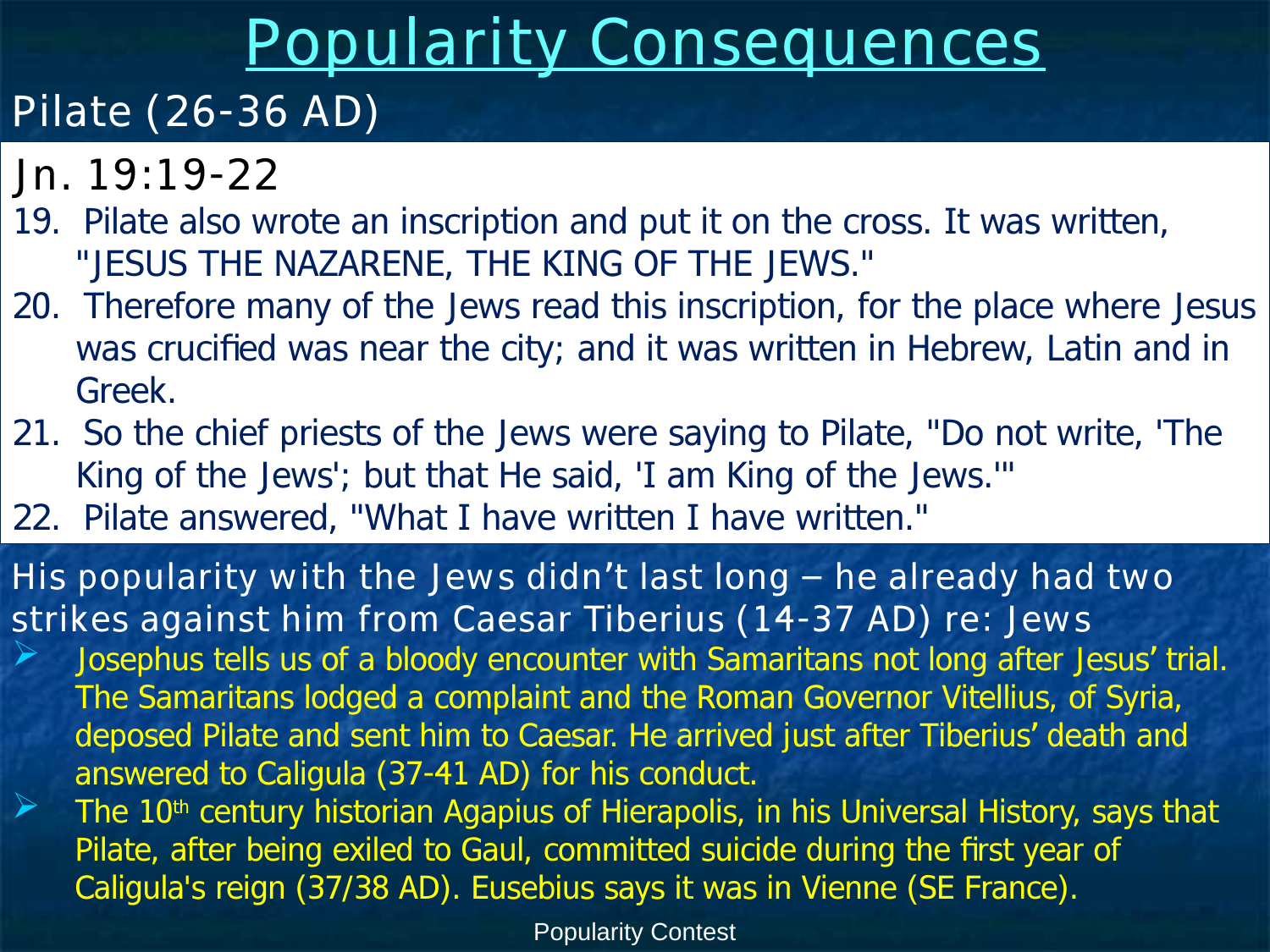

# Popularity Consequences
Pilate (26-36 AD)
Jn. 19:19-22
19.  Pilate also wrote an inscription and put it on the cross. It was written, "JESUS THE NAZARENE, THE KING OF THE JEWS."
20.  Therefore many of the Jews read this inscription, for the place where Jesus was crucified was near the city; and it was written in Hebrew, Latin and in Greek.
21.  So the chief priests of the Jews were saying to Pilate, "Do not write, 'The King of the Jews'; but that He said, 'I am King of the Jews.'"
22.  Pilate answered, "What I have written I have written."
His popularity with the Jews didn’t last long – he already had two
strikes against him from Caesar Tiberius (14-37 AD) re: Jews
Josephus tells us of a bloody encounter with Samaritans not long after Jesus’ trial. The Samaritans lodged a complaint and the Roman Governor Vitellius, of Syria, deposed Pilate and sent him to Caesar. He arrived just after Tiberius’ death and answered to Caligula (37-41 AD) for his conduct.
The 10th century historian Agapius of Hierapolis, in his Universal History, says that Pilate, after being exiled to Gaul, committed suicide during the first year of Caligula's reign (37/38 AD). Eusebius says it was in Vienne (SE France).
Popularity Contest